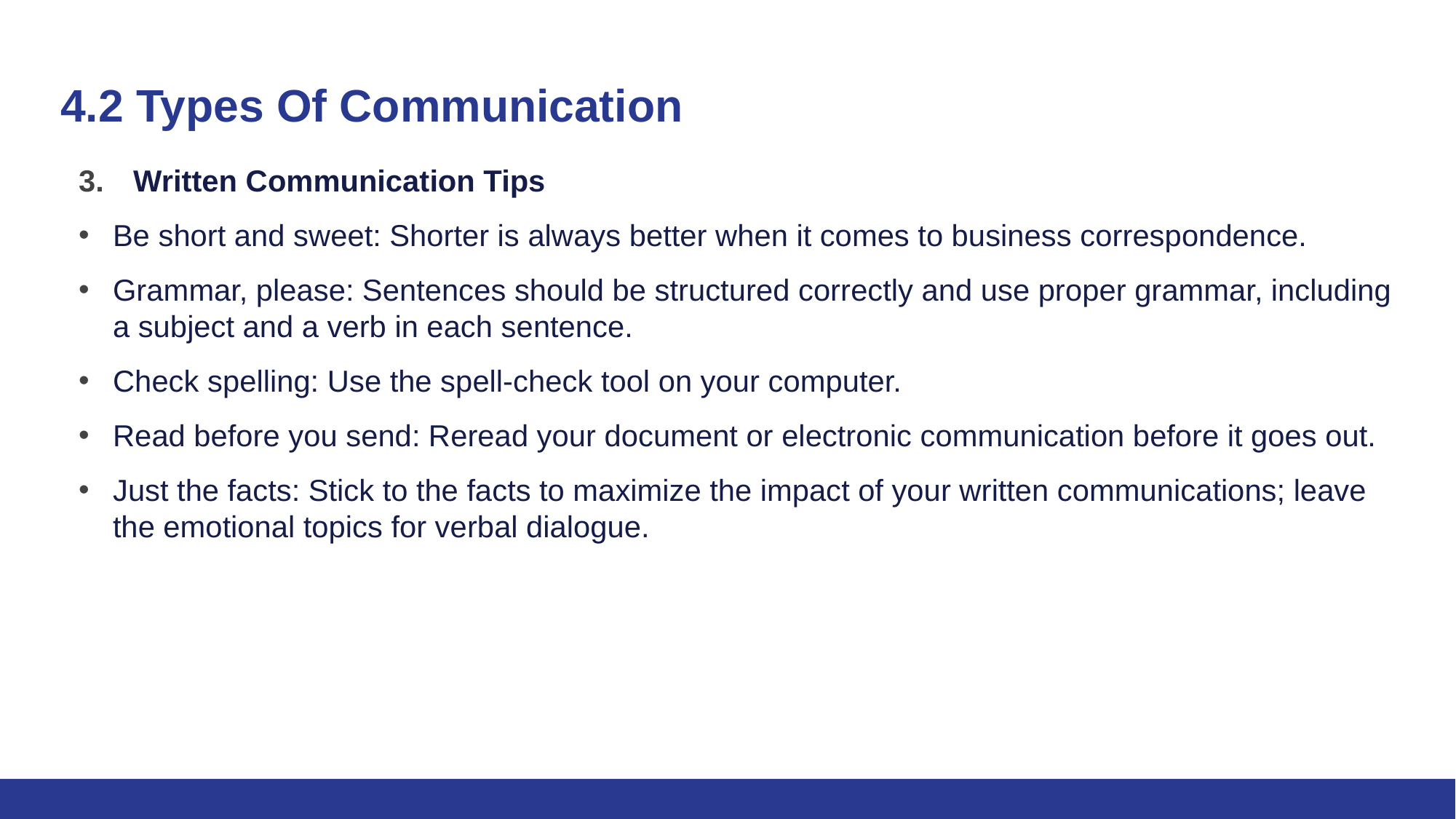

# 4.2 Types Of Communication
Written Communication Tips
Be short and sweet: Shorter is always better when it comes to business correspondence.
Grammar, please: Sentences should be structured correctly and use proper grammar, including a subject and a verb in each sentence.
Check spelling: Use the spell-check tool on your computer.
Read before you send: Reread your document or electronic communication before it goes out.
Just the facts: Stick to the facts to maximize the impact of your written communications; leave the emotional topics for verbal dialogue.